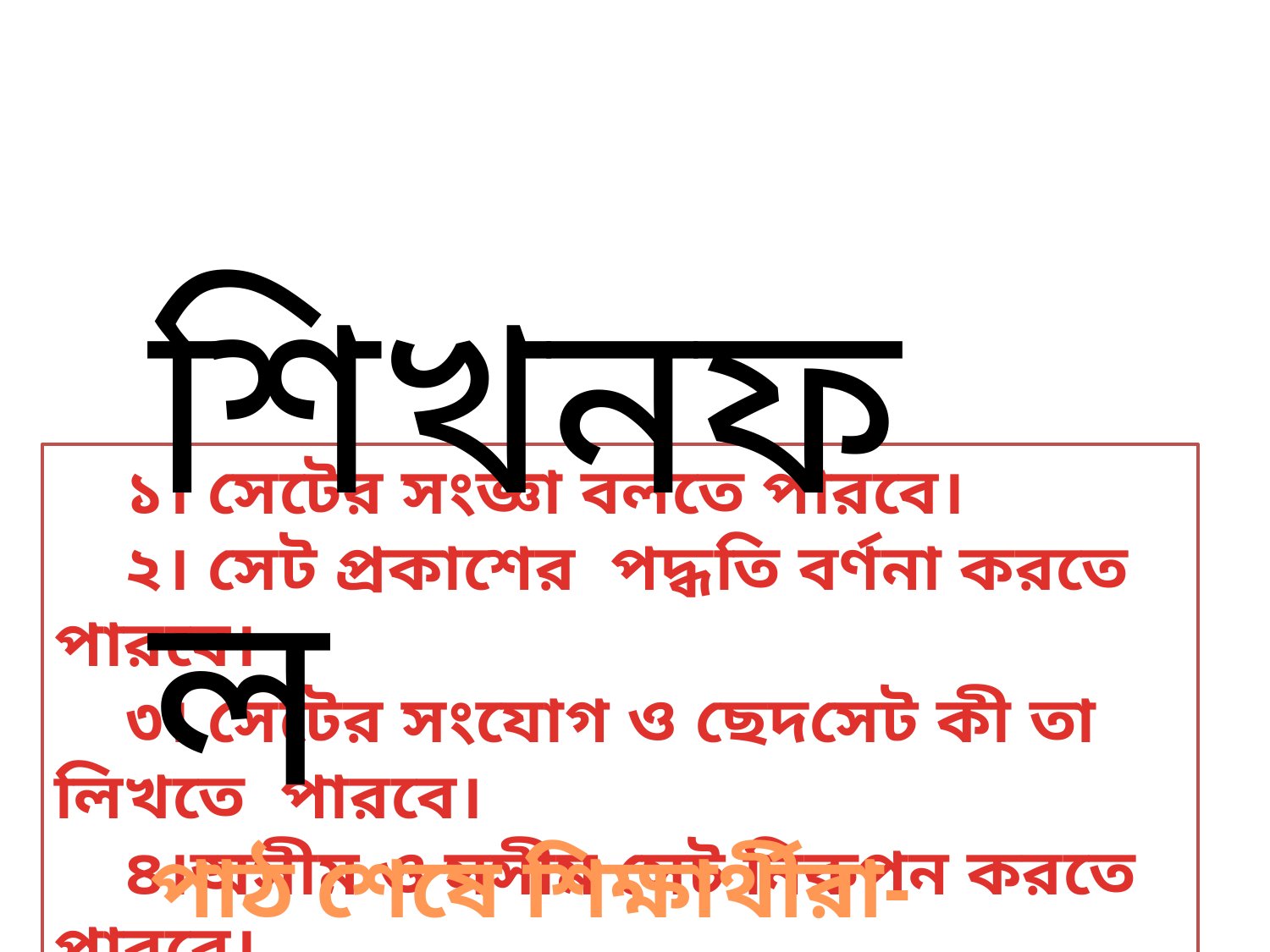

শিখনফল
পাঠ শেষে শিক্ষার্থীরা-
    ১। সেটের সংজ্ঞা বলতে পারবে।
    ২। সেট প্রকাশের  পদ্ধতি বর্ণনা করতে পারবে।
    ৩। সেটের সংযোগ ও ছেদসেট কী তা লিখতে  পারবে।
    ৪।অসীম ও সসীম সেট নিরুপন করতে পারবে।